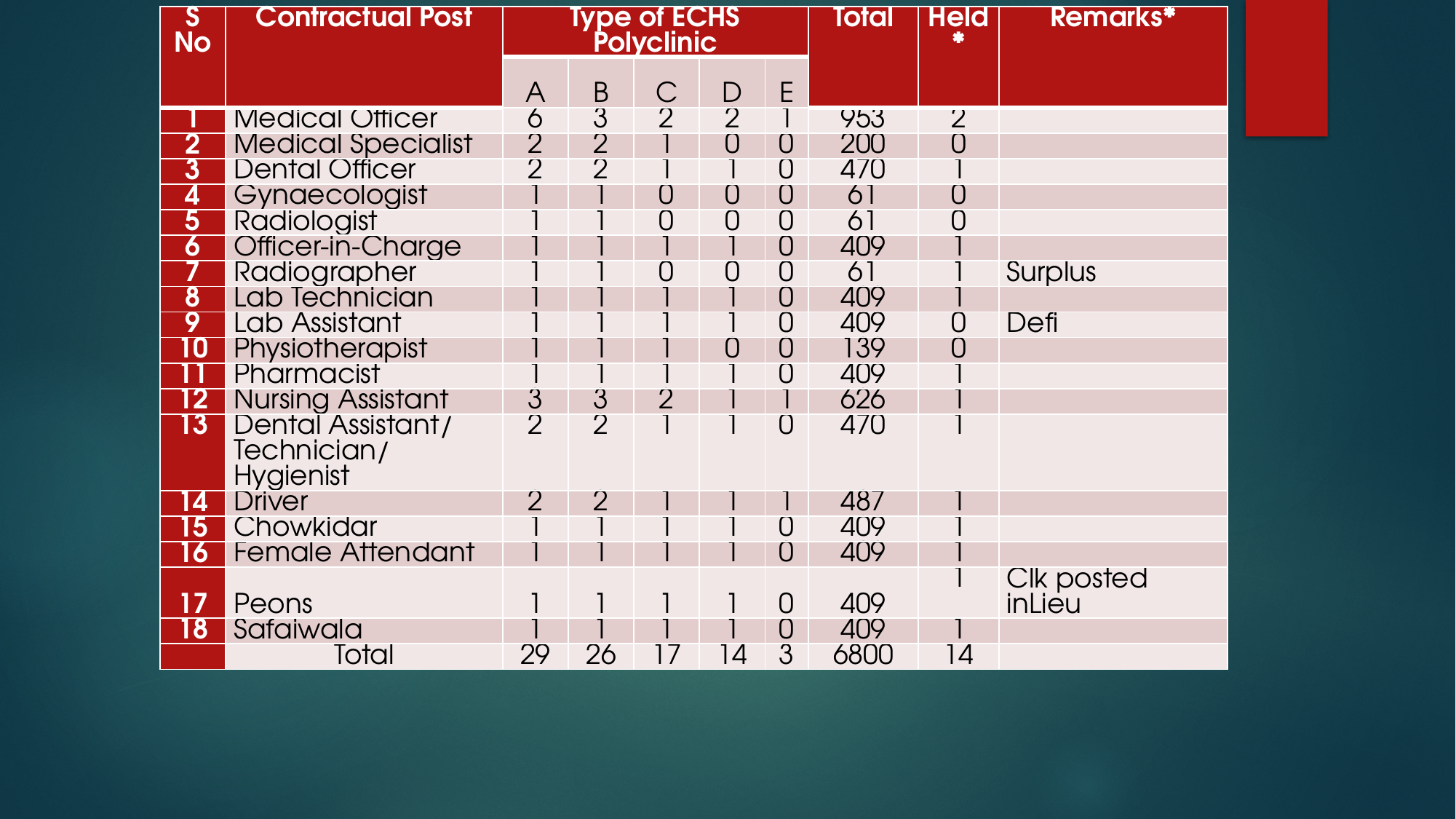

| S No | Contractual Post | Type of ECHS Polyclinic |  |  |  |  | Total | Held\* | Remarks\* |
| --- | --- | --- | --- | --- | --- | --- | --- | --- | --- |
|  |  | A | B | C | D | E |  |  |  |
| 1 | Medical Officer | 6 | 3 | 2 | 2 | 1 | 953 | 2 |  |
| 2 | Medical Specialist | 2 | 2 | 1 | 0 | 0 | 200 | 0 |  |
| 3 | Dental Officer | 2 | 2 | 1 | 1 | 0 | 470 | 1 |  |
| 4 | Gynaecologist | 1 | 1 | 0 | 0 | 0 | 61 | 0 |  |
| 5 | Radiologist | 1 | 1 | 0 | 0 | 0 | 61 | 0 |  |
| 6 | Officer-in-Charge | 1 | 1 | 1 | 1 | 0 | 409 | 1 |  |
| 7 | Radiographer | 1 | 1 | 0 | 0 | 0 | 61 | 1 | Surplus |
| 8 | Lab Technician | 1 | 1 | 1 | 1 | 0 | 409 | 1 |  |
| 9 | Lab Assistant | 1 | 1 | 1 | 1 | 0 | 409 | 0 | Defi |
| 10 | Physiotherapist | 1 | 1 | 1 | 0 | 0 | 139 | 0 |  |
| 11 | Pharmacist | 1 | 1 | 1 | 1 | 0 | 409 | 1 |  |
| 12 | Nursing Assistant | 3 | 3 | 2 | 1 | 1 | 626 | 1 |  |
| 13 | Dental Assistant/ Technician/ Hygienist | 2 | 2 | 1 | 1 | 0 | 470 | 1 |  |
| 14 | Driver | 2 | 2 | 1 | 1 | 1 | 487 | 1 |  |
| 15 | Chowkidar | 1 | 1 | 1 | 1 | 0 | 409 | 1 |  |
| 16 | Female Attendant | 1 | 1 | 1 | 1 | 0 | 409 | 1 |  |
| 17 | Peons | 1 | 1 | 1 | 1 | 0 | 409 | 1 | Clk posted inLieu |
| 18 | Safaiwala | 1 | 1 | 1 | 1 | 0 | 409 | 1 |  |
|  | Total | 29 | 26 | 17 | 14 | 3 | 6800 | 14 |  |
#